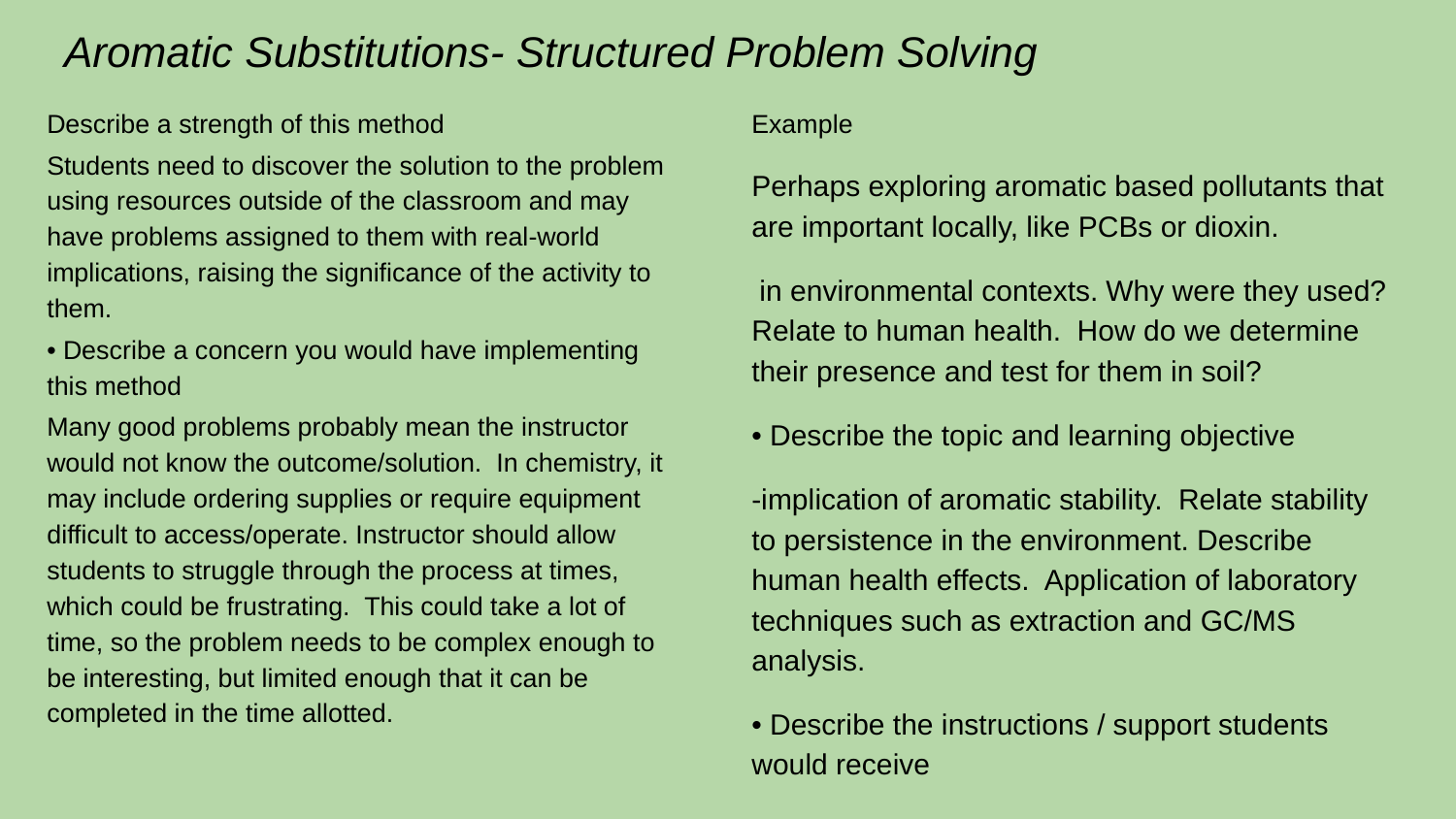

# Aromatic Substitutions- Structured Problem Solving
Describe a strength of this method
Students need to discover the solution to the problem using resources outside of the classroom and may have problems assigned to them with real-world implications, raising the significance of the activity to them.
• Describe a concern you would have implementing this method
Many good problems probably mean the instructor would not know the outcome/solution.  In chemistry, it may include ordering supplies or require equipment difficult to access/operate. Instructor should allow students to struggle through the process at times, which could be frustrating.  This could take a lot of time, so the problem needs to be complex enough to be interesting, but limited enough that it can be completed in the time allotted.

Example
Perhaps exploring aromatic based pollutants that are important locally, like PCBs or dioxin.
 in environmental contexts. Why were they used? Relate to human health.  How do we determine their presence and test for them in soil?
• Describe the topic and learning objective
-implication of aromatic stability.  Relate stability to persistence in the environment. Describe human health effects.  Application of laboratory techniques such as extraction and GC/MS analysis.
• Describe the instructions / support students would receive